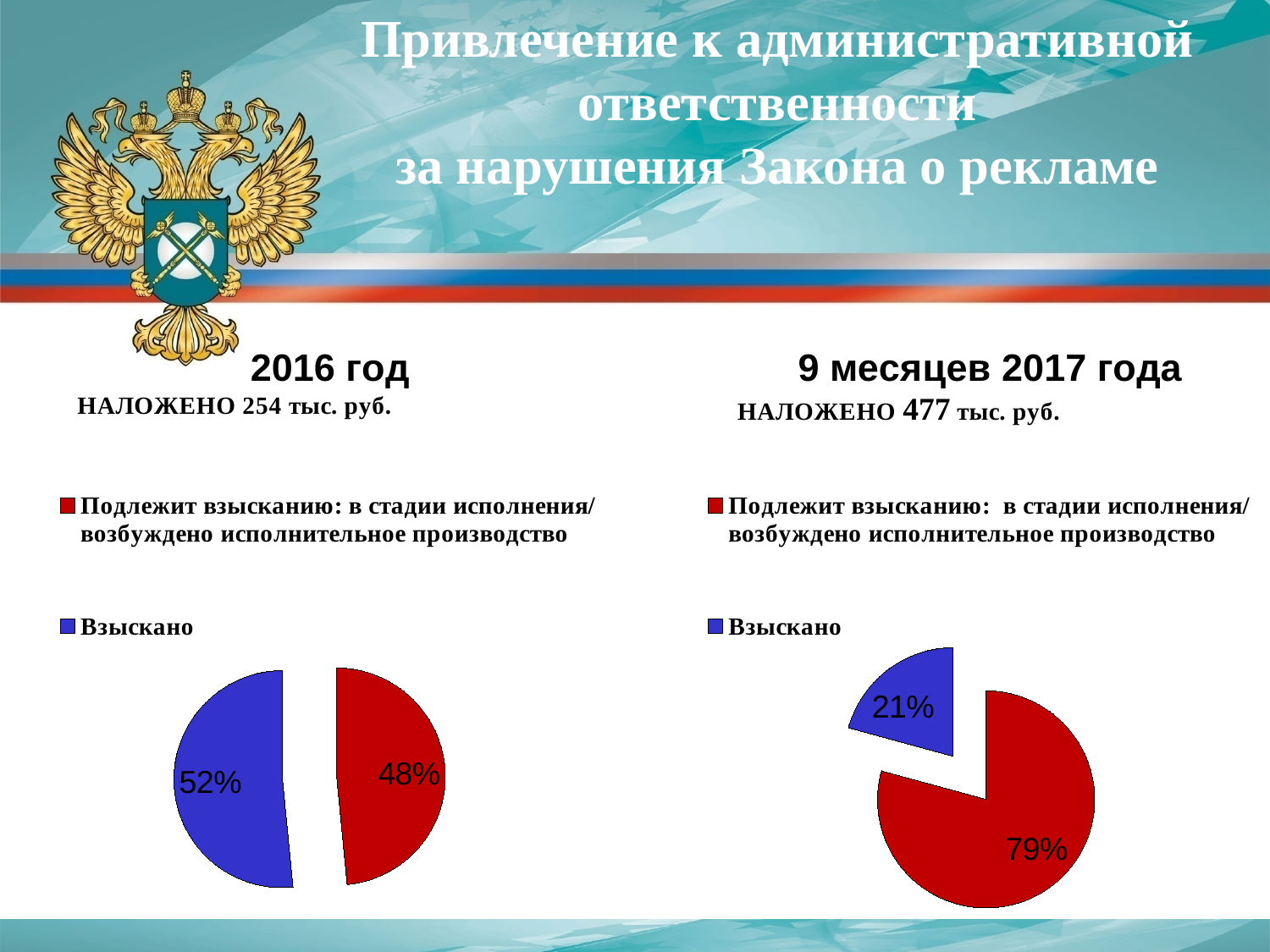

# Привлечение к административной ответственности за нарушения Закона о рекламе

### Chart: 2016 год

| Category | 2015 год |
|---|---|
| Подлежит взысканию: в стадии исполнения/ возбуждено исполнительное производство | 157.0 |
| Взыскано  | 167.0 |

### Chart: 9 месяцев 2017 года

| Category | 2016 год |
|---|---|
| Подлежит взысканию:  в стадии исполнения/ возбуждено исполнительное производство | 477.0 |
| Взыскано  | 125.0 |